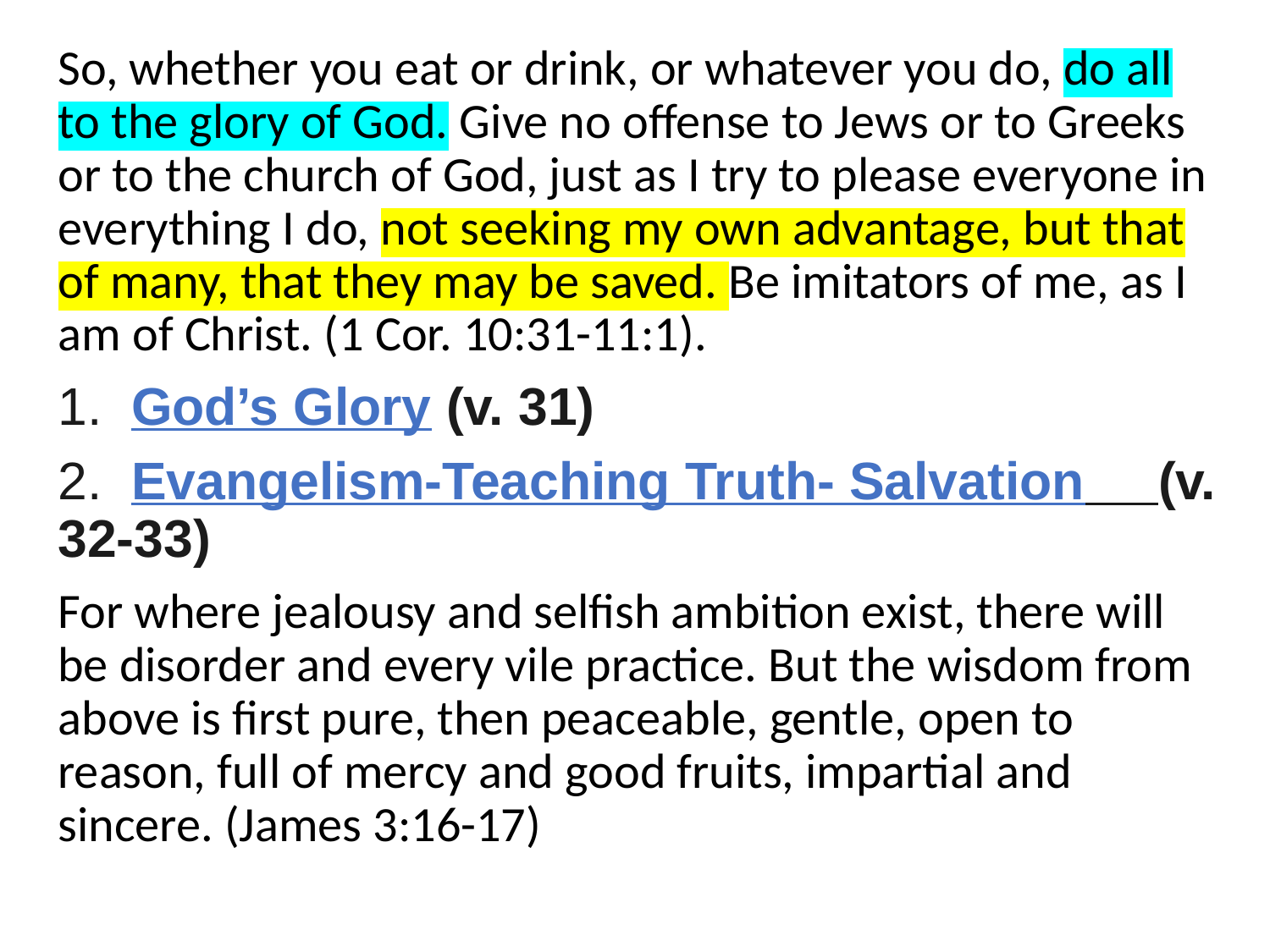

So, whether you eat or drink, or whatever you do, do all to the glory of God. Give no offense to Jews or to Greeks or to the church of God, just as I try to please everyone in everything I do, not seeking my own advantage, but that of many, that they may be saved. Be imitators of me, as I am of Christ. (1 Cor. 10:31-11:1).
1.  God’s Glory (v. 31)
2.  Evangelism-Teaching Truth- Salvation     (v. 32-33)
For where jealousy and selfish ambition exist, there will be disorder and every vile practice. But the wisdom from above is first pure, then peaceable, gentle, open to reason, full of mercy and good fruits, impartial and sincere. (James 3:16-17)